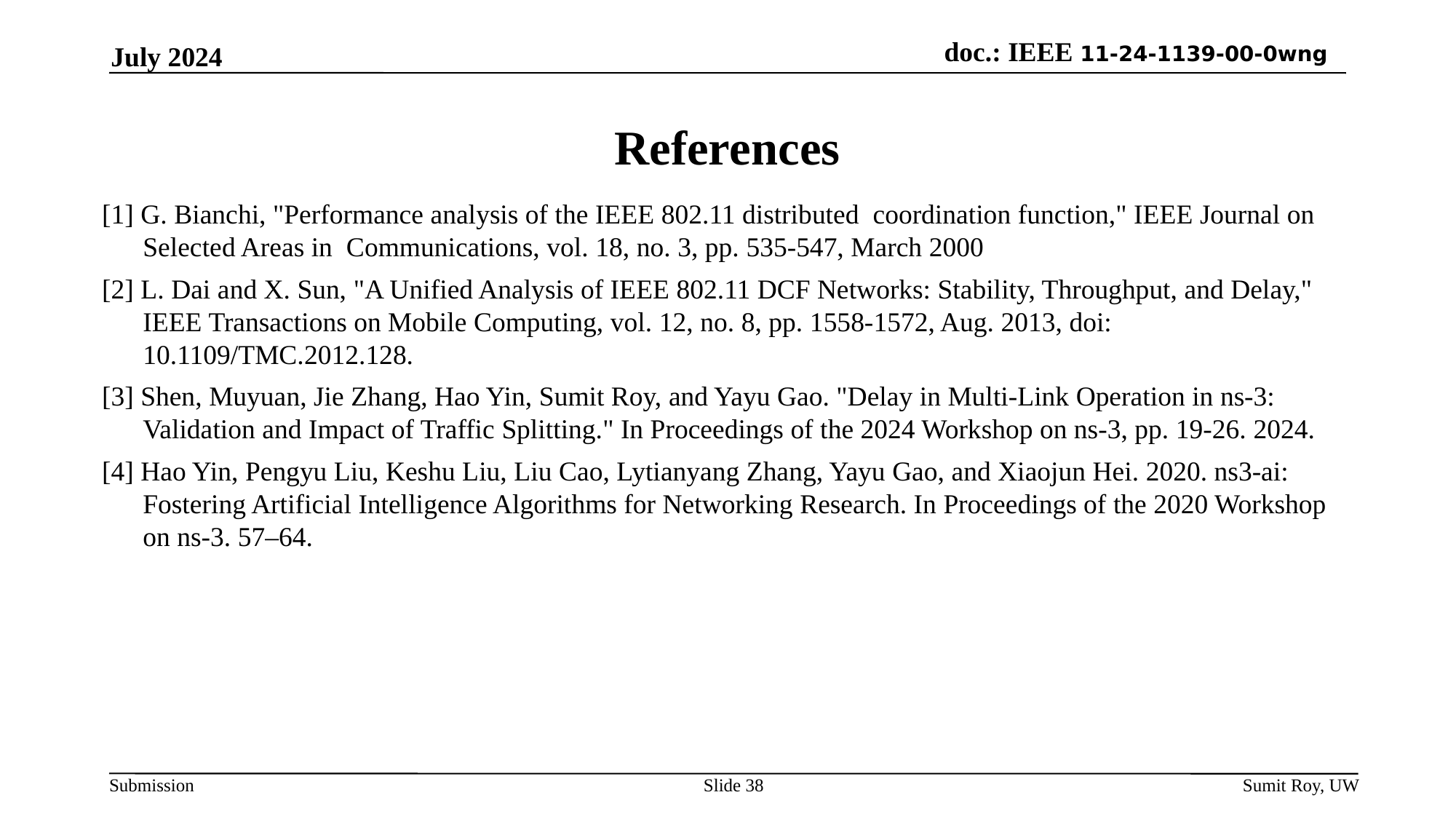

July 2024
# References
[1] G. Bianchi, "Performance analysis of the IEEE 802.11 distributed  coordination function," IEEE Journal on Selected Areas in  Communications, vol. 18, no. 3, pp. 535-547, March 2000
[2] L. Dai and X. Sun, "A Unified Analysis of IEEE 802.11 DCF Networks: Stability, Throughput, and Delay," IEEE Transactions on Mobile Computing, vol. 12, no. 8, pp. 1558-1572, Aug. 2013, doi: 10.1109/TMC.2012.128.
[3] Shen, Muyuan, Jie Zhang, Hao Yin, Sumit Roy, and Yayu Gao. "Delay in Multi-Link Operation in ns-3: Validation and Impact of Traffic Splitting." In Proceedings of the 2024 Workshop on ns-3, pp. 19-26. 2024.
[4] Hao Yin, Pengyu Liu, Keshu Liu, Liu Cao, Lytianyang Zhang, Yayu Gao, and Xiaojun Hei. 2020. ns3-ai: Fostering Artificial Intelligence Algorithms for Networking Research. In Proceedings of the 2020 Workshop on ns-3. 57–64.
Slide 38
Sumit Roy, UW